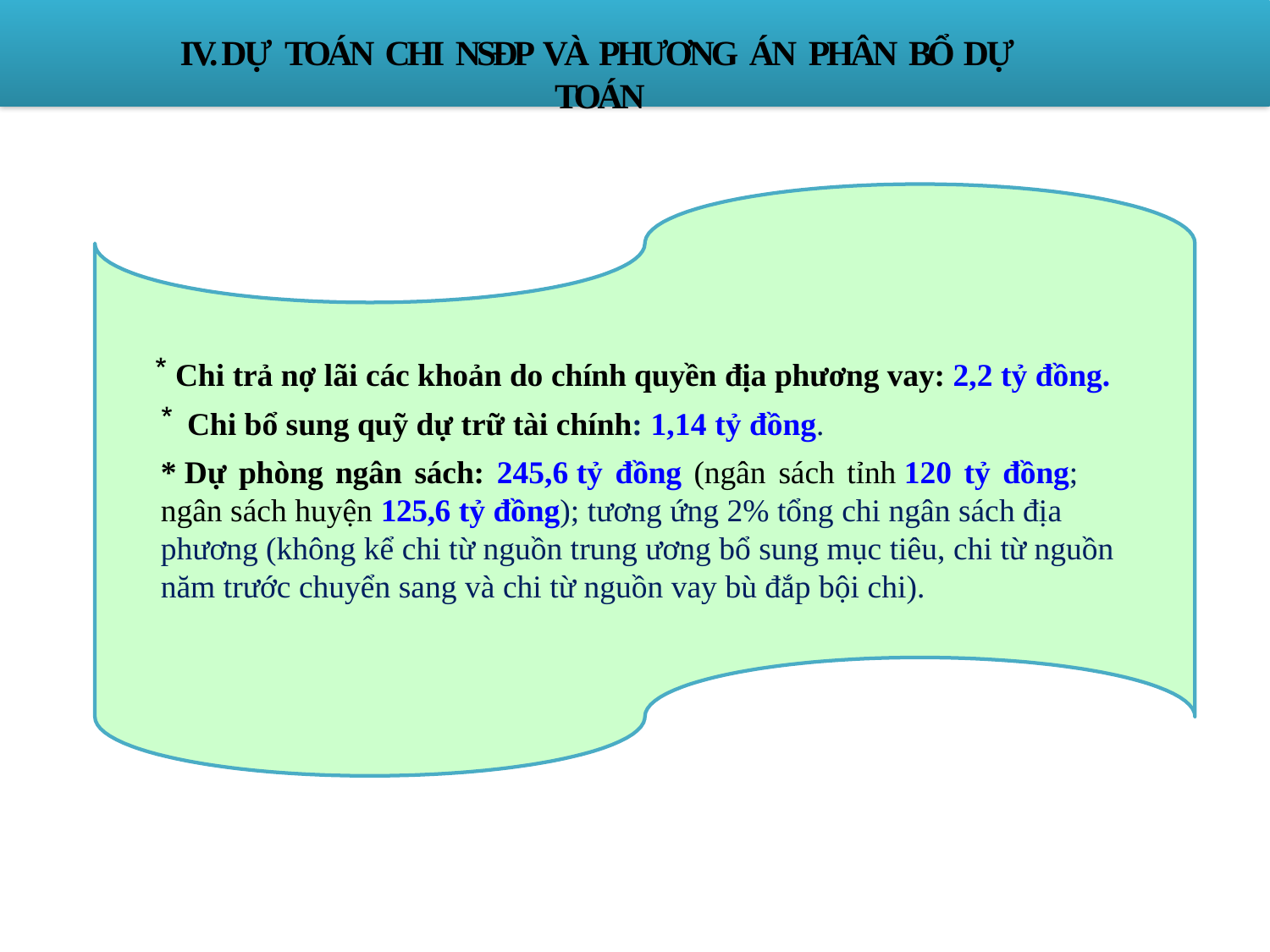

# IV. DỰ  TOÁN  CHI  NSĐP  VÀ  PHƯƠNG  ÁN  PHÂN  BỔ  DỰ  TOÁN

 Chi trả nợ lãi các khoản do chính quyền địa phương vay: 2,2 tỷ đồng.
Chi bổ sung quỹ dự trữ tài chính: 1,14 tỷ đồng.
* Dự phòng ngân sách: 245,6 tỷ đồng (ngân sách tỉnh 120 tỷ đồng;
ngân sách huyện 125,6 tỷ đồng); tương ứng 2% tổng chi ngân sách địa phương (không kể chi từ nguồn trung ương bổ sung mục tiêu, chi từ nguồn năm trước chuyển sang và chi từ nguồn vay bù đắp bội chi).